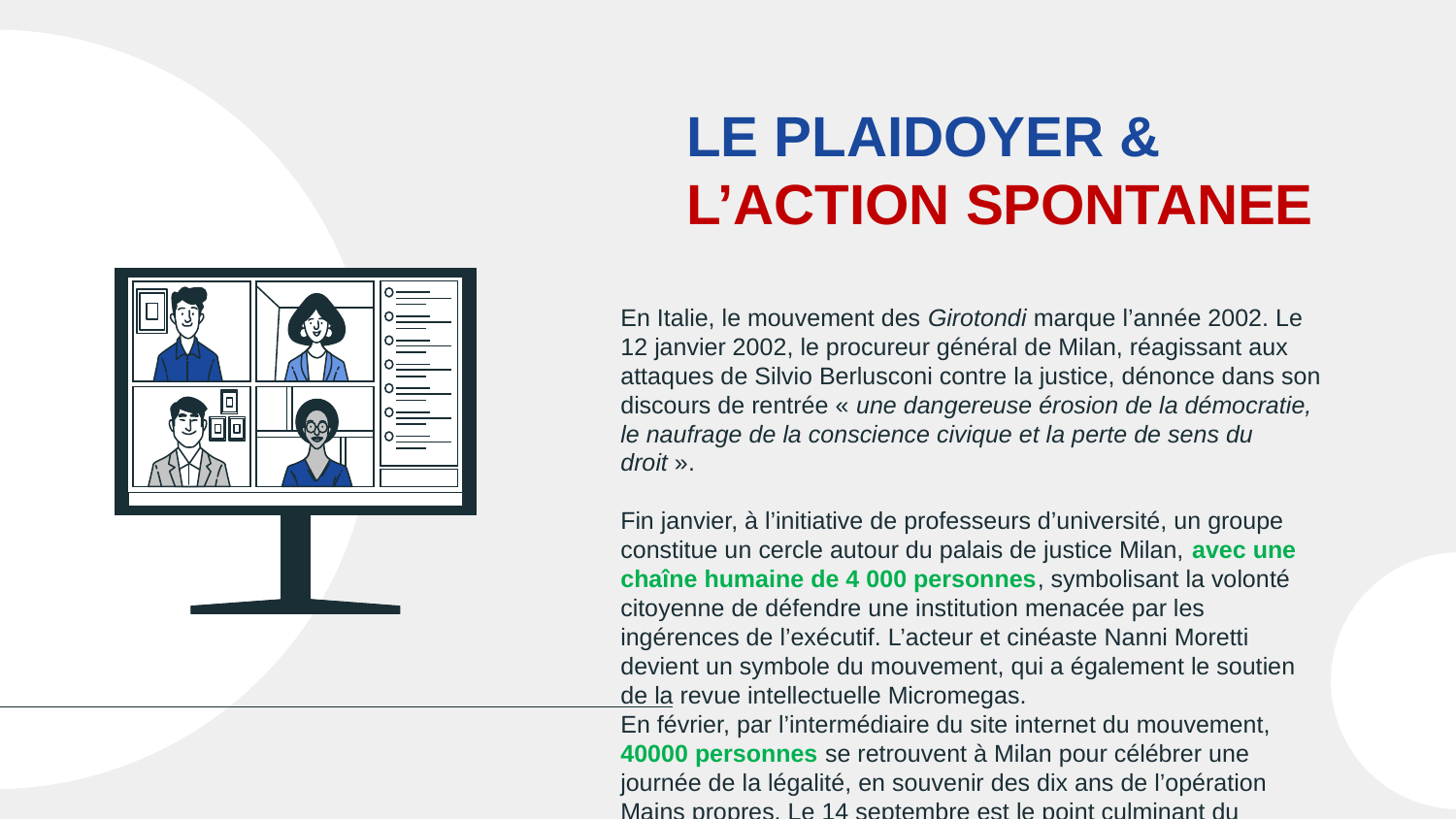

# LE PLAIDOYER &  L’ACTION SPONTANEE

En Italie, le mouvement des Girotondi marque l’année 2002. Le 12 janvier 2002, le procureur général de Milan, réagissant aux attaques de Silvio Berlusconi contre la justice, dénonce dans son discours de rentrée « une dangereuse érosion de la démocratie, le naufrage de la conscience civique et la perte de sens du droit ».

Fin janvier, à l’initiative de professeurs d’université, un groupe constitue un cercle autour du palais de justice Milan, avec une chaîne humaine de 4 000 personnes, symbolisant la volonté citoyenne de défendre une institution menacée par les ingérences de l’exécutif. L’acteur et cinéaste Nanni Moretti devient un symbole du mouvement, qui a également le soutien de la revue intellectuelle Micromegas.
En février, par l’intermédiaire du site internet du mouvement, 40000 personnes se retrouvent à Milan pour célébrer une journée de la légalité, en souvenir des dix ans de l’opération Mains propres. Le 14 septembre est le point culminant du mouvement, qui organise à Rome une fête de la protestation, avec plus de 100 000 participants.